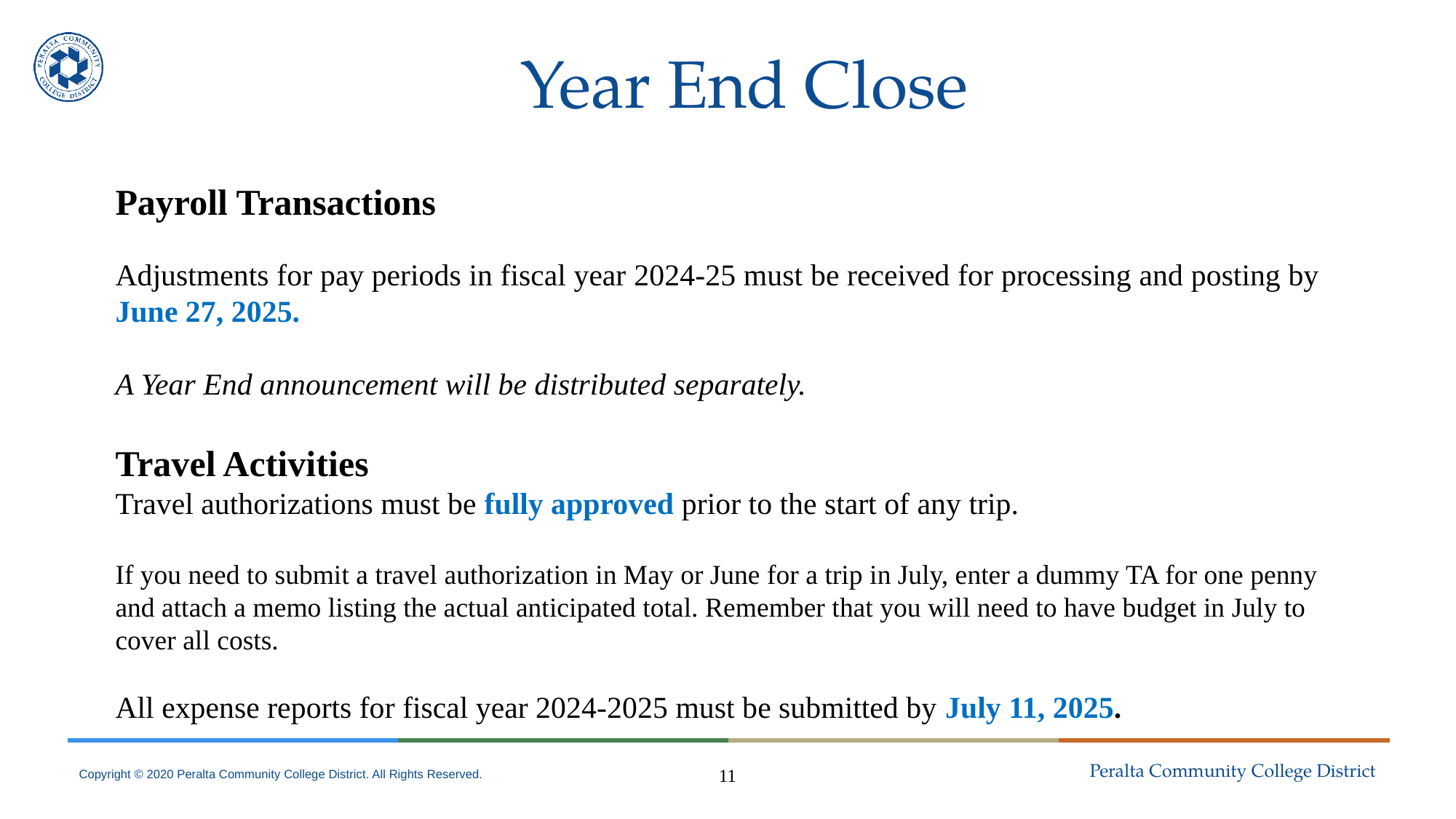

# Year End Close

Payroll Transactions

Adjustments for pay periods in fiscal year 2024-25 must be received for processing and posting by June 27, 2025.

A Year End announcement will be distributed separately.

Travel Activities
Travel authorizations must be fully approved prior to the start of any trip.

If you need to submit a travel authorization in May or June for a trip in July, enter a dummy TA for one penny and attach a memo listing the actual anticipated total. Remember that you will need to have budget in July to cover all costs.

All expense reports for fiscal year 2024-2025 must be submitted by July 11, 2025.

11